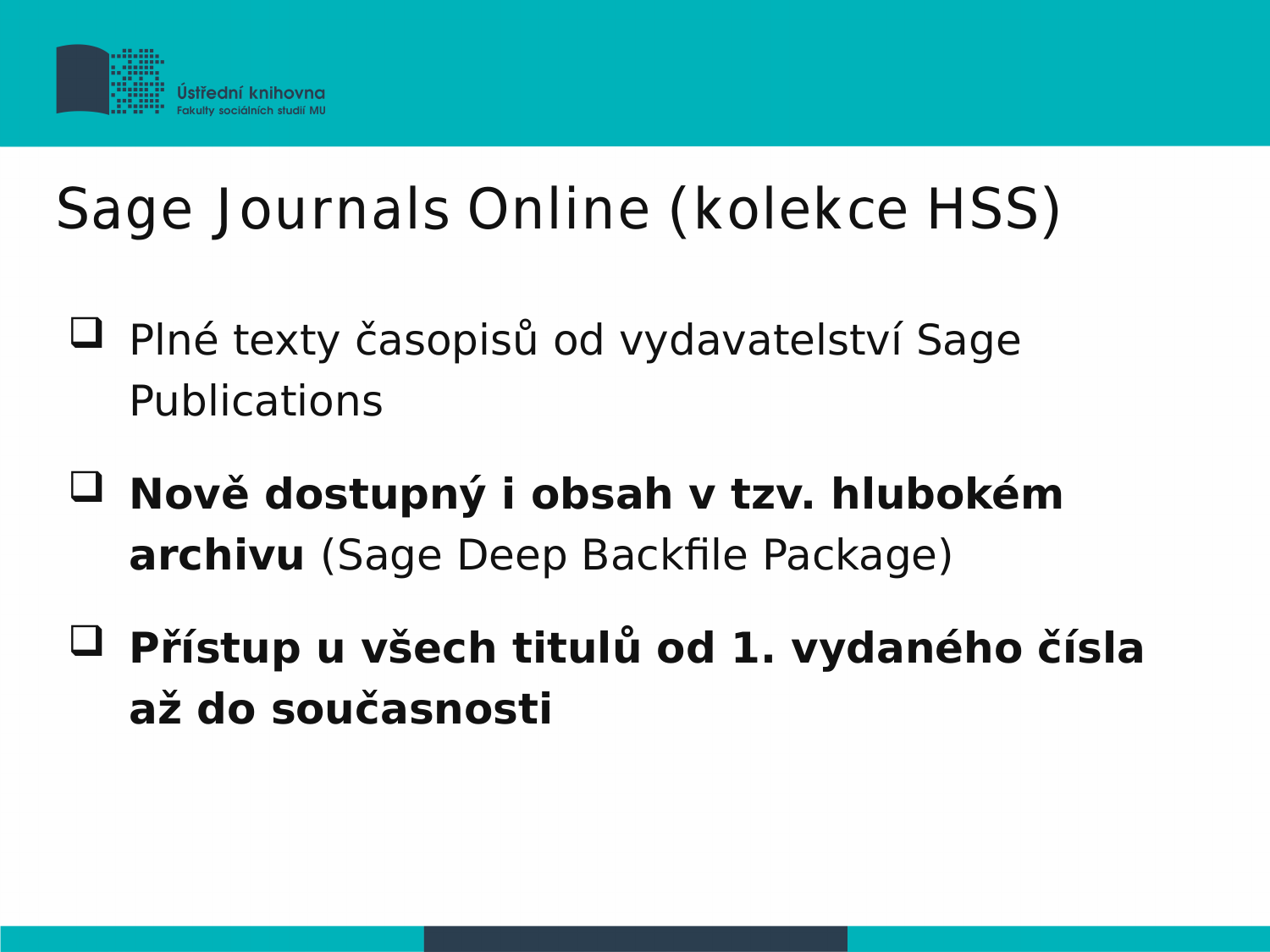

Sage Journals Online (kolekce HSS)
Plné texty časopisů od vydavatelství Sage Publications
Nově dostupný i obsah v tzv. hlubokém archivu (Sage Deep Backfile Package)
Přístup u všech titulů od 1. vydaného čísla až do současnosti